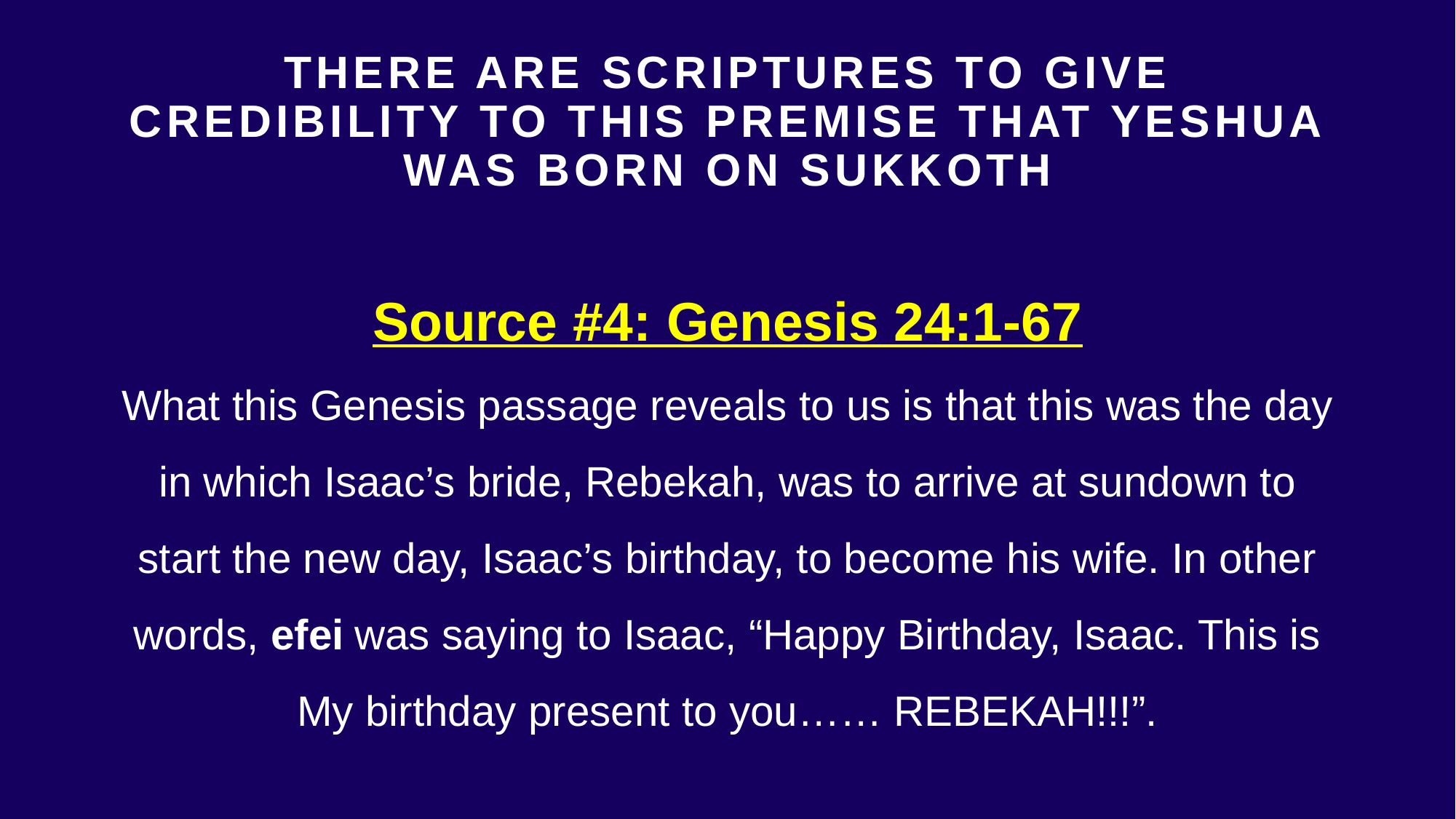

# THERE ARE SCRIPTURES TO GIVE Credibility TO THIS PREMISE that yeshua was born on sukkoth
Source #4: Genesis 24:1-67
What this Genesis passage reveals to us is that this was the day in which Isaac’s bride, Rebekah, was to arrive at sundown to start the new day, Isaac’s birthday, to become his wife. In other words, efei was saying to Isaac, “Happy Birthday, Isaac. This is My birthday present to you…… REBEKAH!!!”.